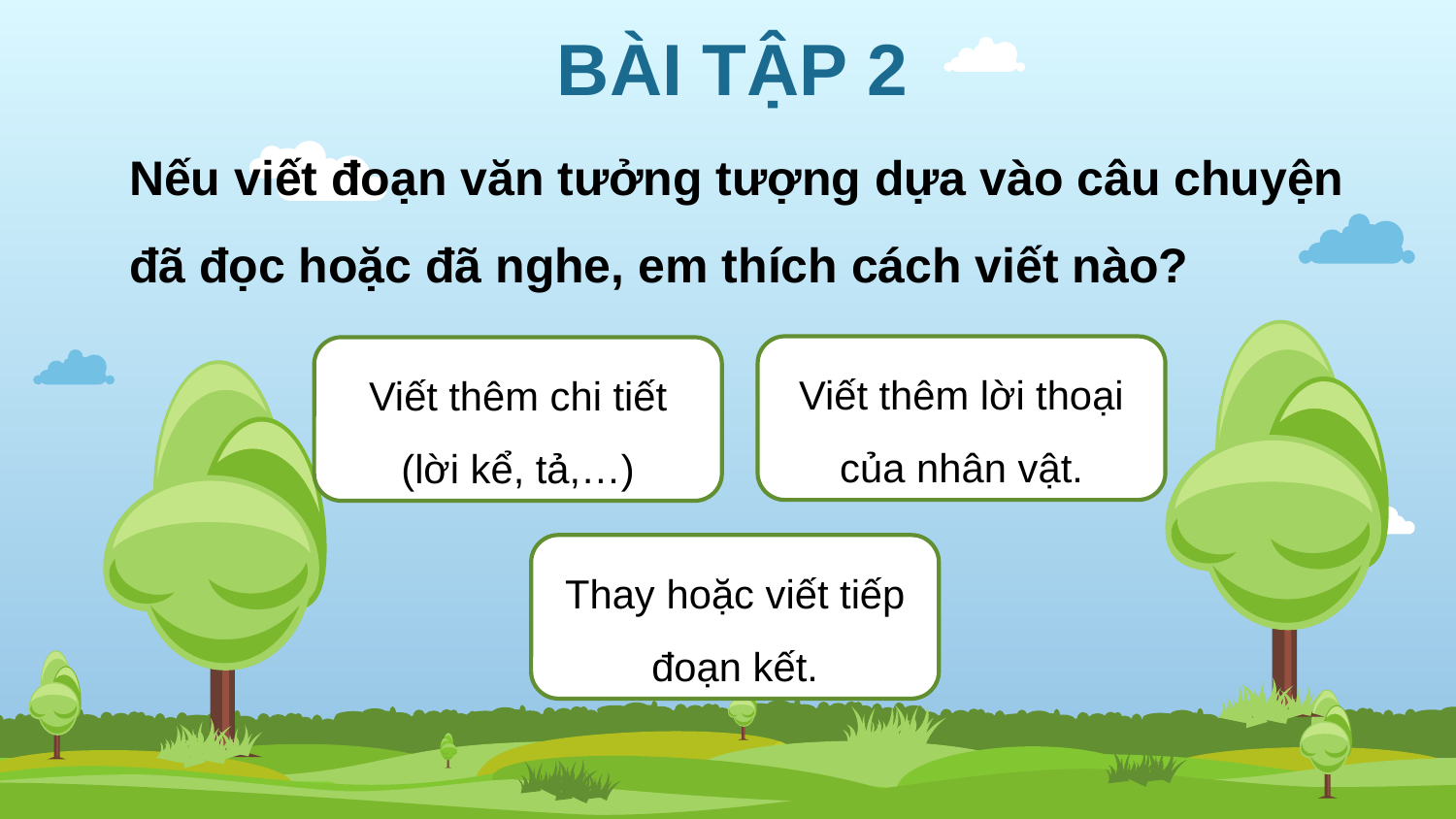

BÀI TẬP 2

Nếu viết đoạn văn tưởng tượng dựa vào câu chuyện đã đọc hoặc đã nghe, em thích cách viết nào?

Viết thêm lời thoại của nhân vật.
Viết thêm chi tiết (lời kể, tả,…)

Thay hoặc viết tiếp đoạn kết.